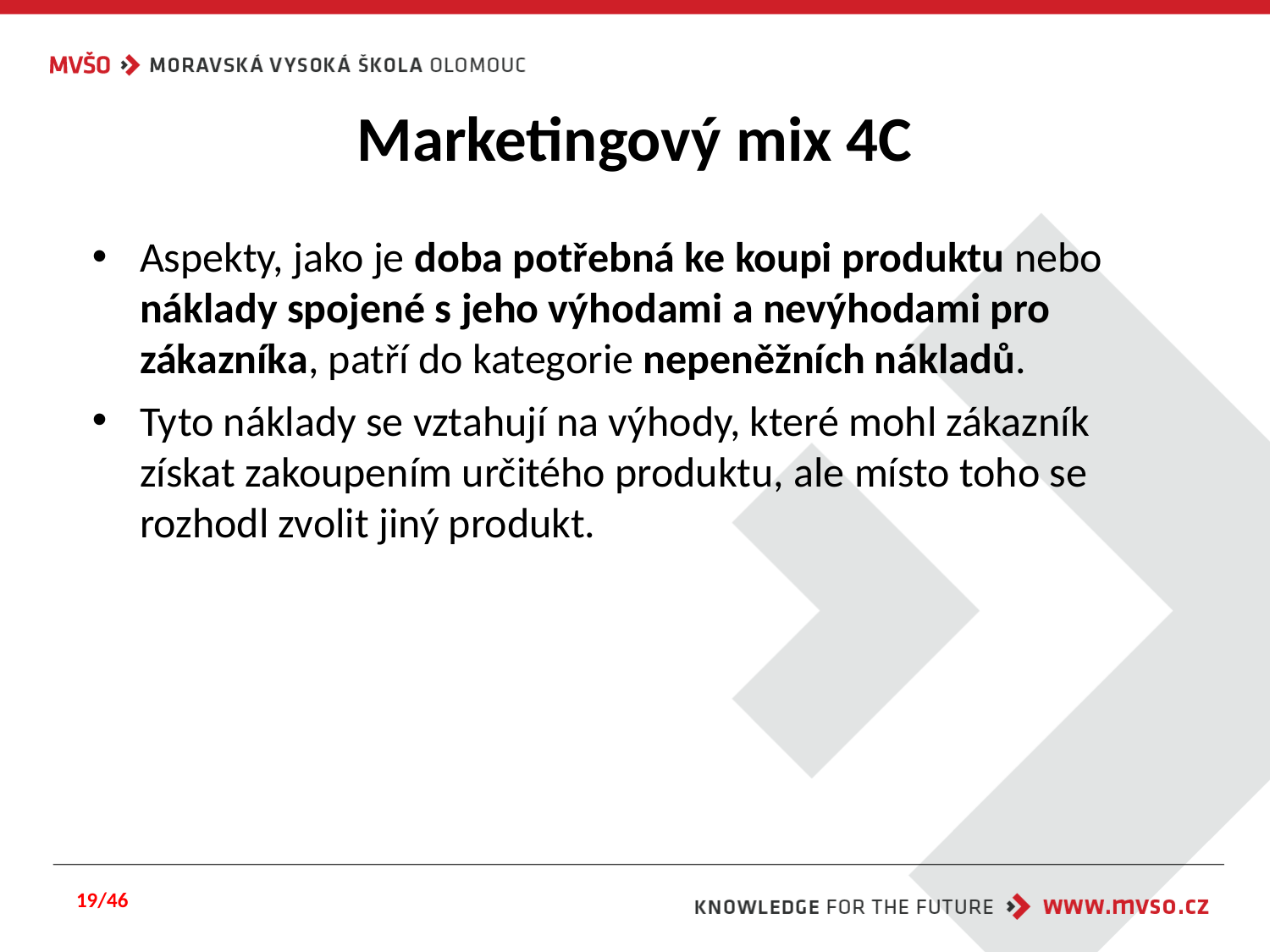

# Marketingový mix 4C
Aspekty, jako je doba potřebná ke koupi produktu nebo náklady spojené s jeho výhodami a nevýhodami pro zákazníka, patří do kategorie nepeněžních nákladů.
Tyto náklady se vztahují na výhody, které mohl zákazník získat zakoupením určitého produktu, ale místo toho se rozhodl zvolit jiný produkt.
19/46